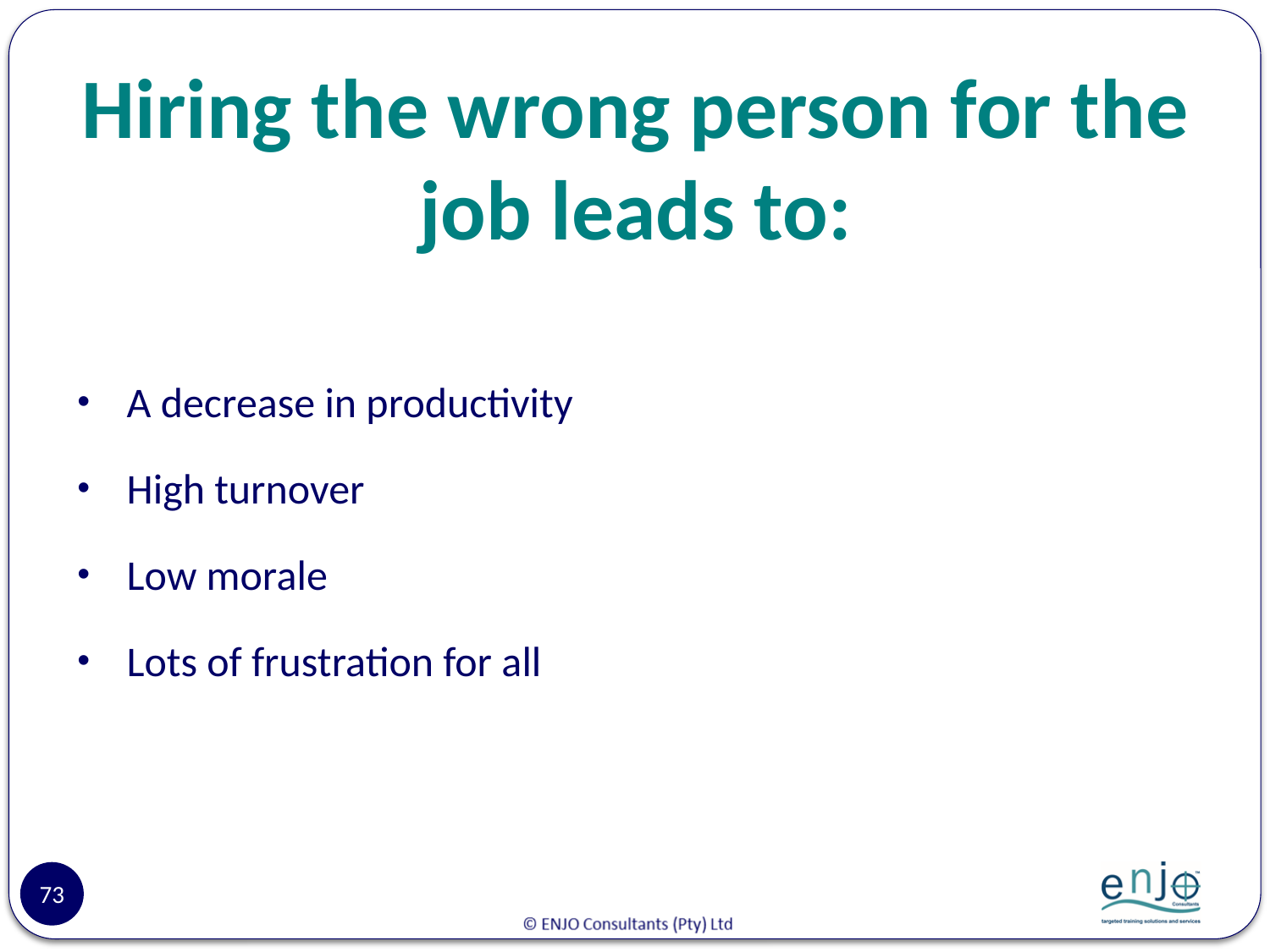

# Hiring the wrong person for the job leads to:

A decrease in productivity
High turnover
Low morale
Lots of frustration for all

73